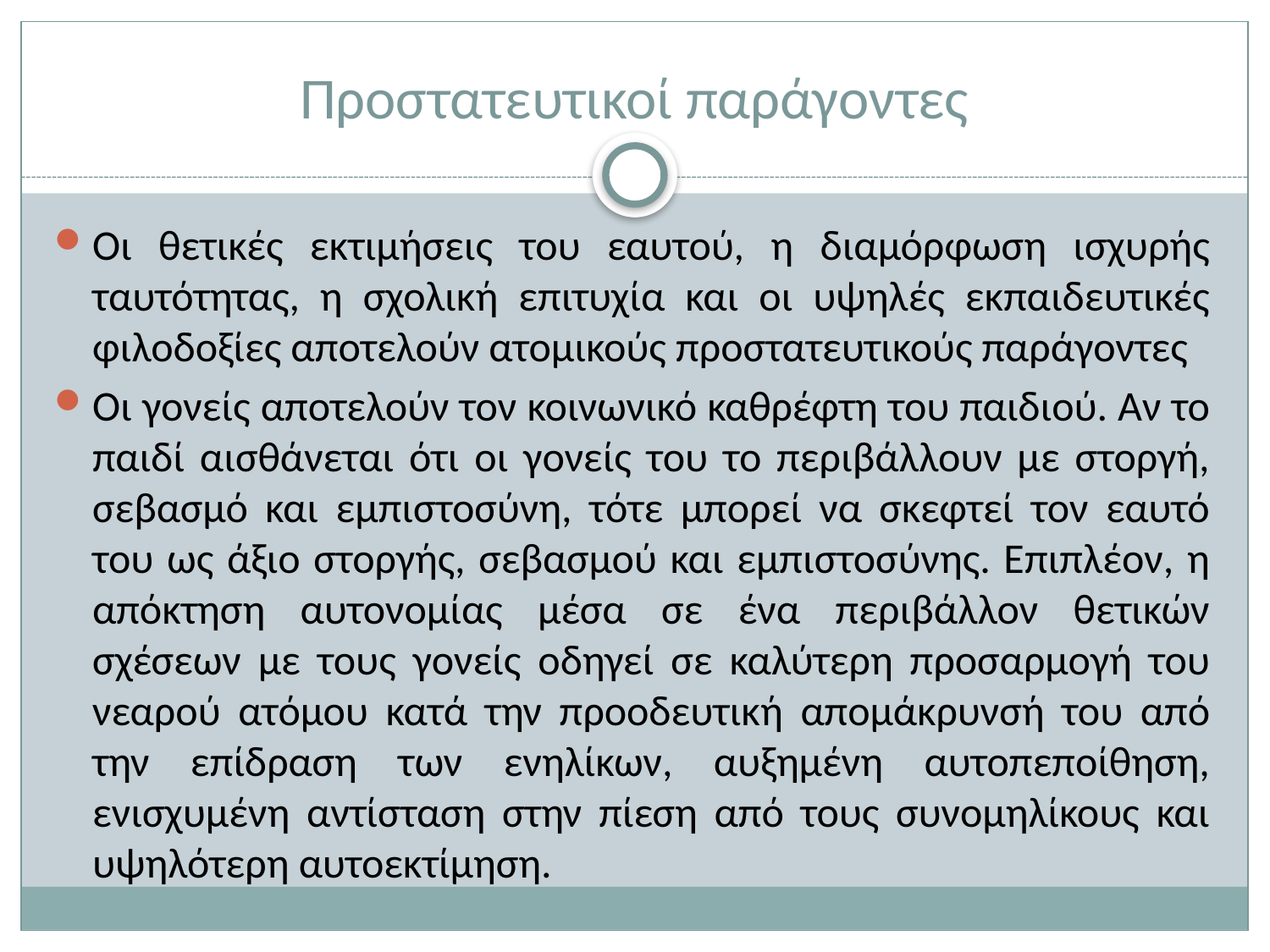

# Προστατευτικοί παράγοντες
Οι θετικές εκτιμήσεις του εαυτού, η διαμόρφωση ισχυρής ταυτότητας, η σχολική επιτυχία και οι υψηλές εκπαιδευτικές φιλοδοξίες αποτελούν ατομικούς προστατευτικούς παράγοντες
Οι γονείς αποτελούν τον κοινωνικό καθρέφτη του παιδιού. Αν το παιδί αισθάνεται ότι οι γονείς του το περιβάλλουν με στοργή, σεβασμό και εμπιστοσύνη, τότε μπορεί να σκεφτεί τον εαυτό του ως άξιο στοργής, σεβασμού και εμπιστοσύνης. Επιπλέον, η απόκτηση αυτονομίας μέσα σε ένα περιβάλλον θετικών σχέσεων με τους γονείς οδηγεί σε καλύτερη προσαρμογή του νεαρού ατόμου κατά την προοδευτική απομάκρυνσή του από την επίδραση των ενηλίκων, αυξημένη αυτοπεποίθηση, ενισχυμένη αντίσταση στην πίεση από τους συνομηλίκους και υψηλότερη αυτοεκτίμηση.